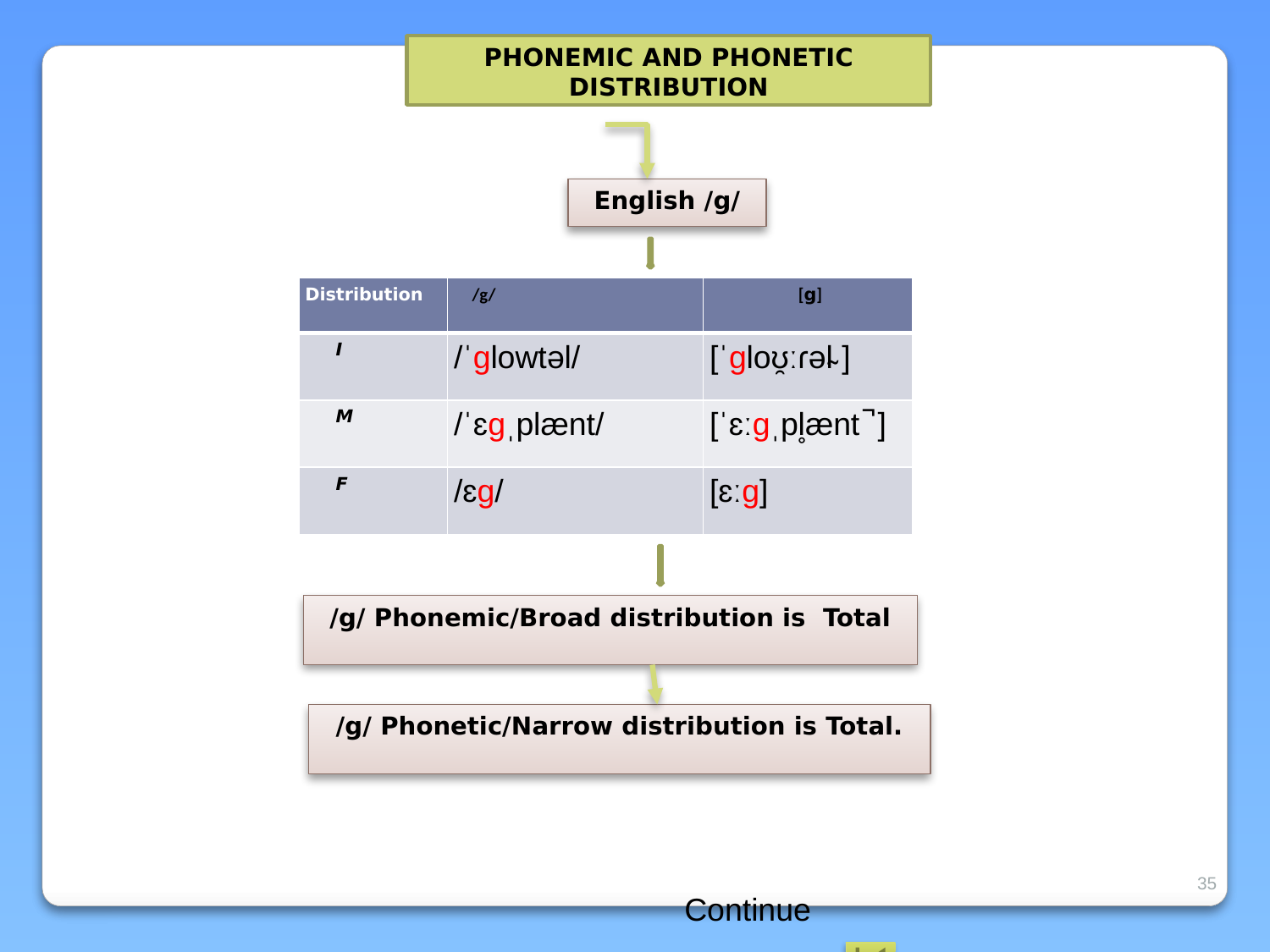

PHONEMIC AND PHONETIC DISTRIBUTION

English /g/

| Distribution | /g/ | [g] |
| --- | --- | --- |
| I | /ˈglowtəl/ | [ˈgloʊ̯ːɾəl̴ ] |
| M | /ˈɛgˌplænt/ | [ˈɛːgˌpl̥ænt ̚ ] |
| F | /ɛg/ | [ɛːg] |

/g/ Phonemic/Broad distribution is  Total

/g/ Phonetic/Narrow distribution is Total.
35
Continue